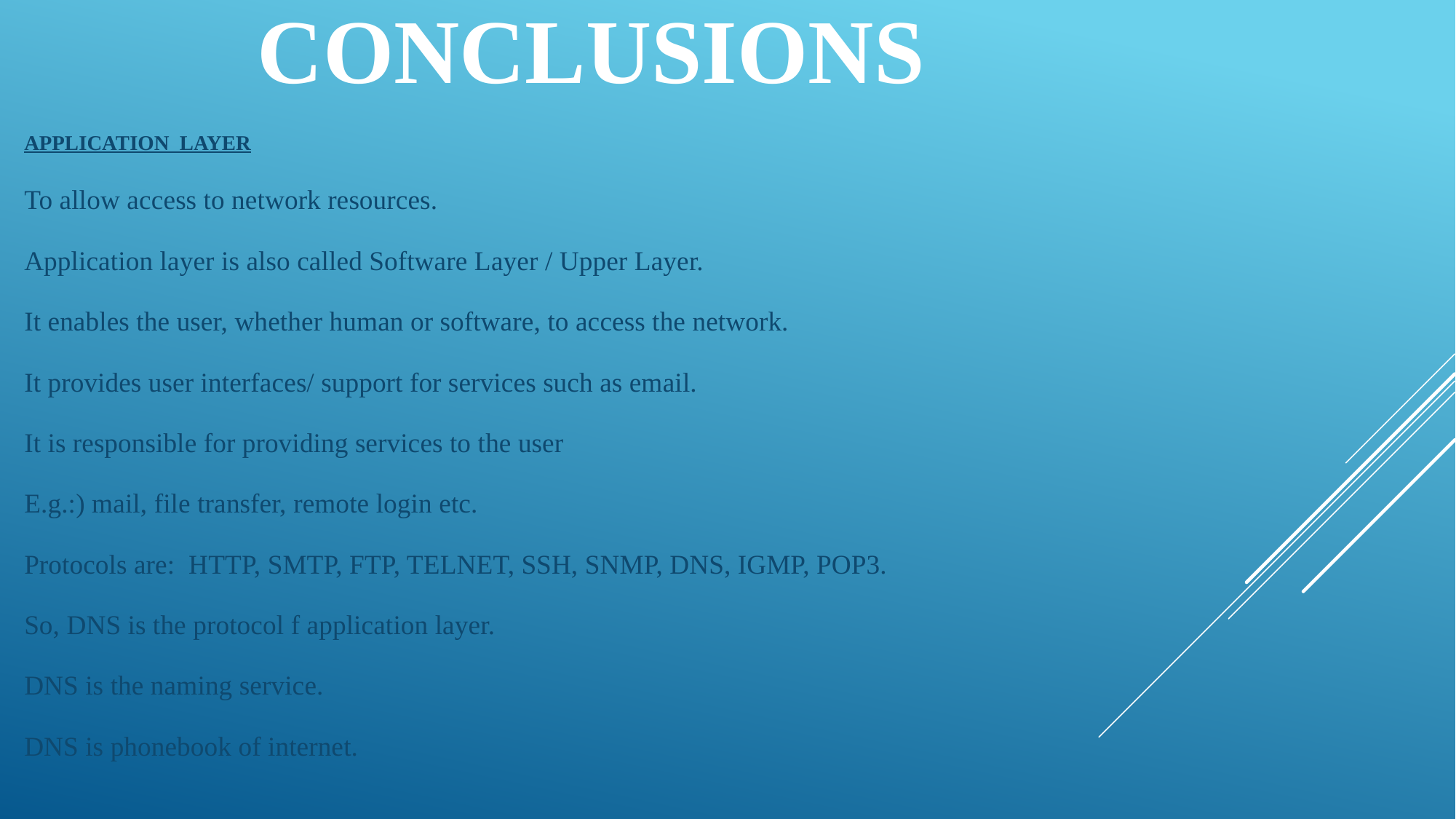

# Conclusions
APPLICATION  LAYER
To allow access to network resources.
Application layer is also called Software Layer / Upper Layer.
It enables the user, whether human or software, to access the network.
It provides user interfaces/ support for services such as email.
It is responsible for providing services to the user
E.g.:) mail, file transfer, remote login etc.
Protocols are:  HTTP, SMTP, FTP, TELNET, SSH, SNMP, DNS, IGMP, POP3.
So, DNS is the protocol f application layer.
DNS is the naming service.
DNS is phonebook of internet.